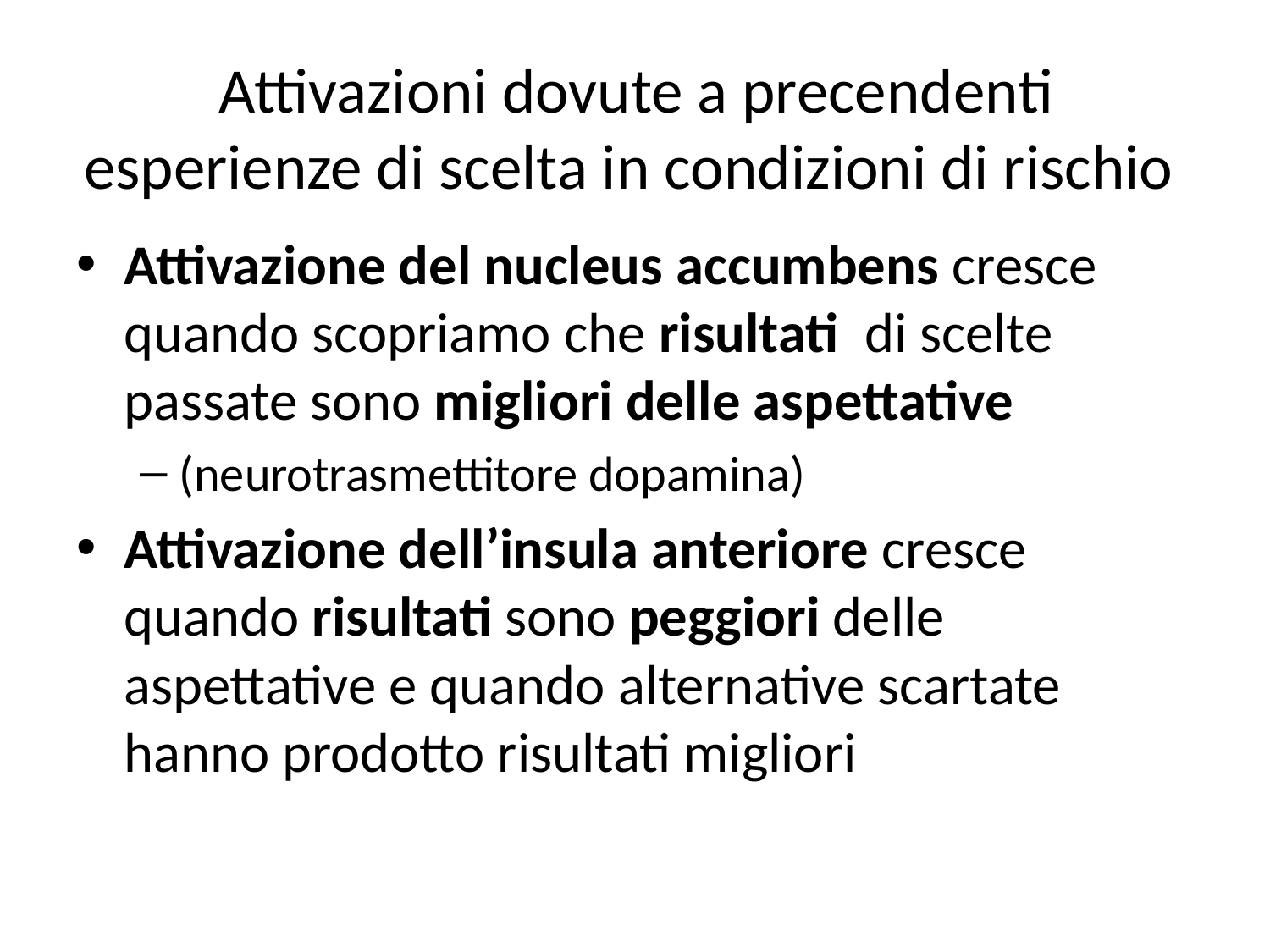

# Attivazioni dovute a precendenti esperienze di scelta in condizioni di rischio
Attivazione del nucleus accumbens cresce quando scopriamo che risultati  di scelte passate sono migliori delle aspettative
(neurotrasmettitore dopamina)
Attivazione dell’insula anteriore cresce quando risultati sono peggiori delle aspettative e quando alternative scartate hanno prodotto risultati migliori